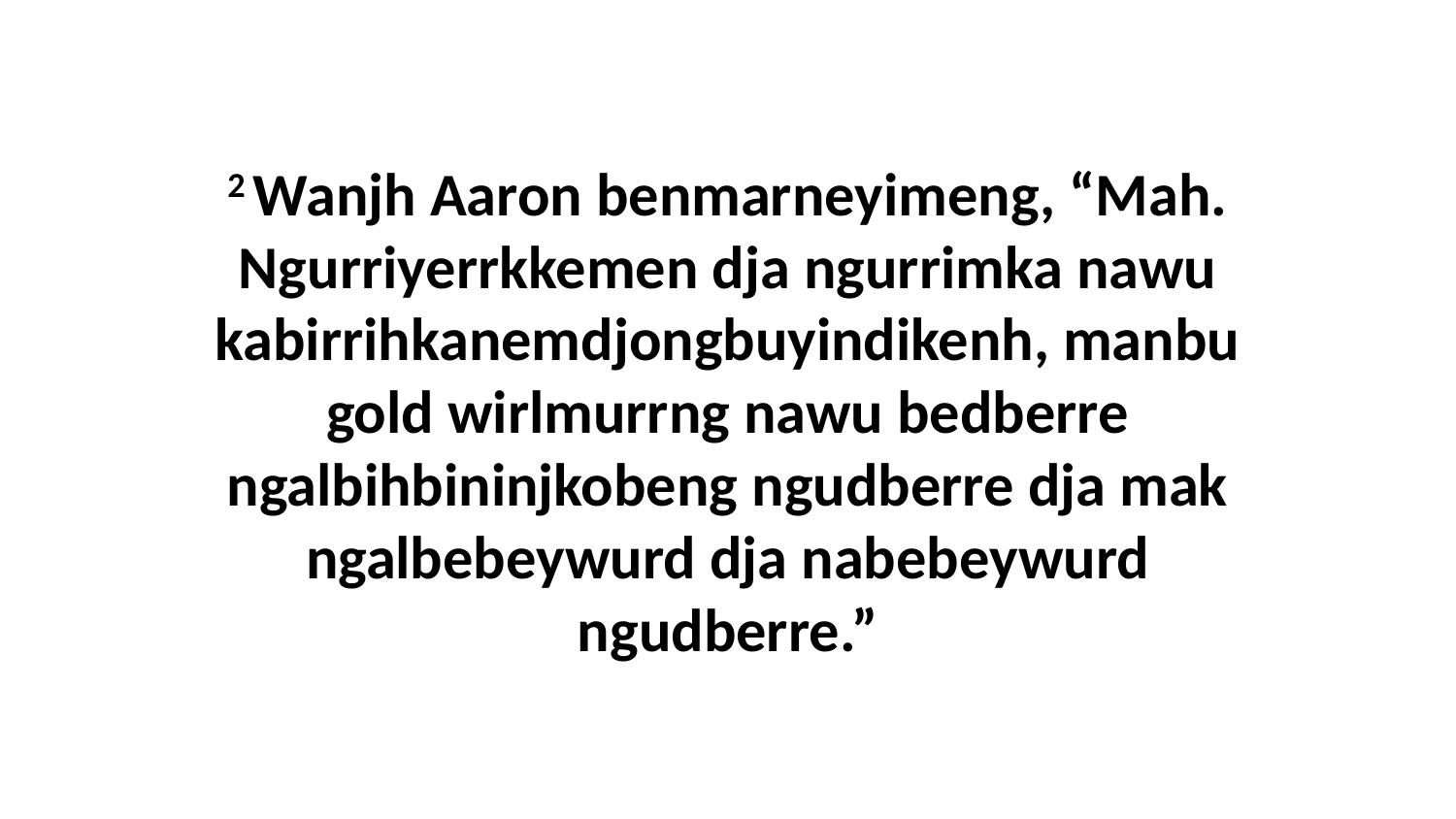

2 Wanjh Aaron benmarneyimeng, “Mah. Ngurriyerrkkemen dja ngurrimka nawu kabirrihkanemdjongbuyindikenh, manbu gold wirlmurrng nawu bedberre ngalbihbininjkobeng ngudberre dja mak ngalbebeywurd dja nabebeywurd ngudberre.”